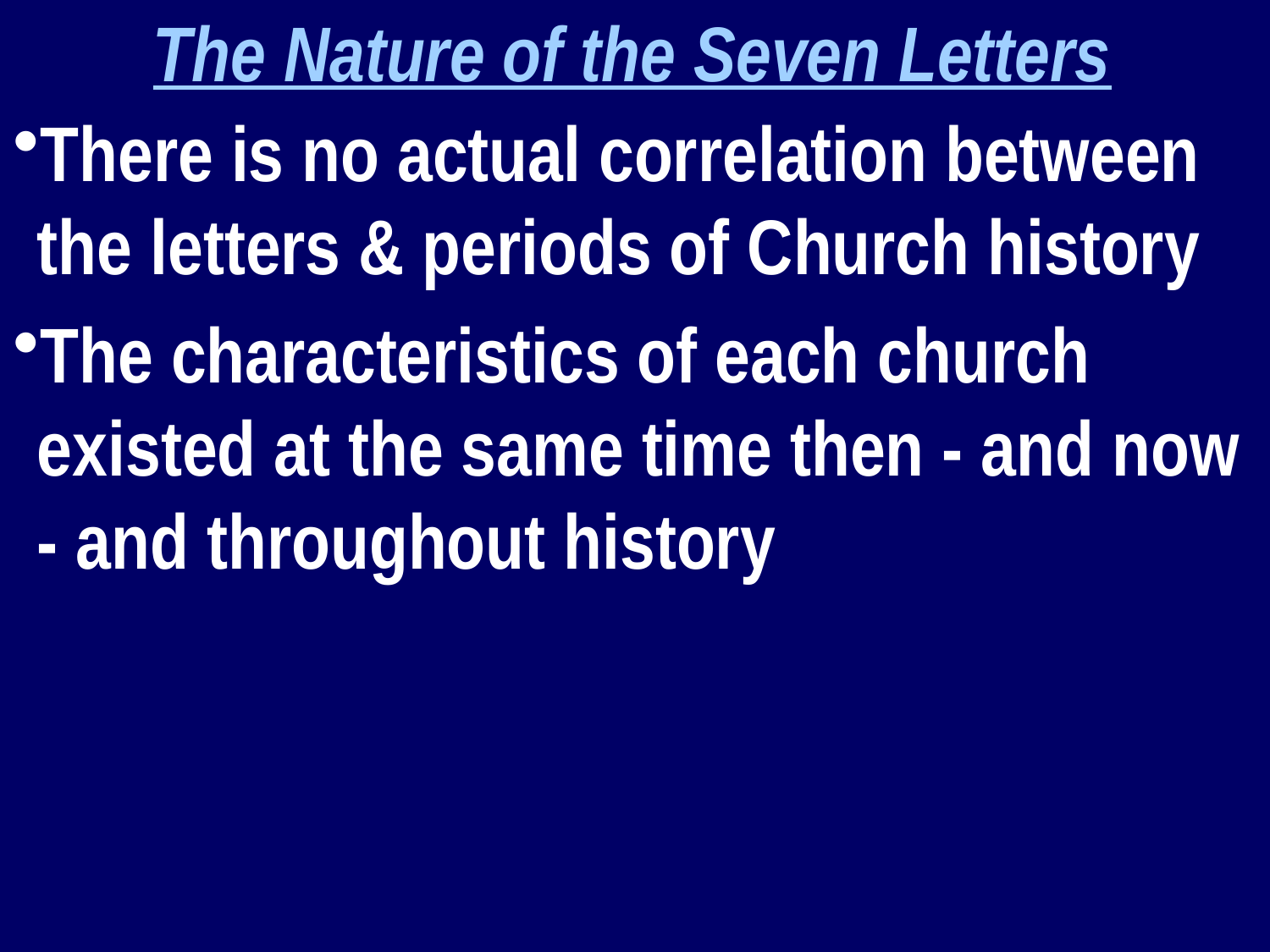

The Nature of the Seven Letters
There is no actual correlation between the letters & periods of Church history
The characteristics of each church existed at the same time then - and now - and throughout history